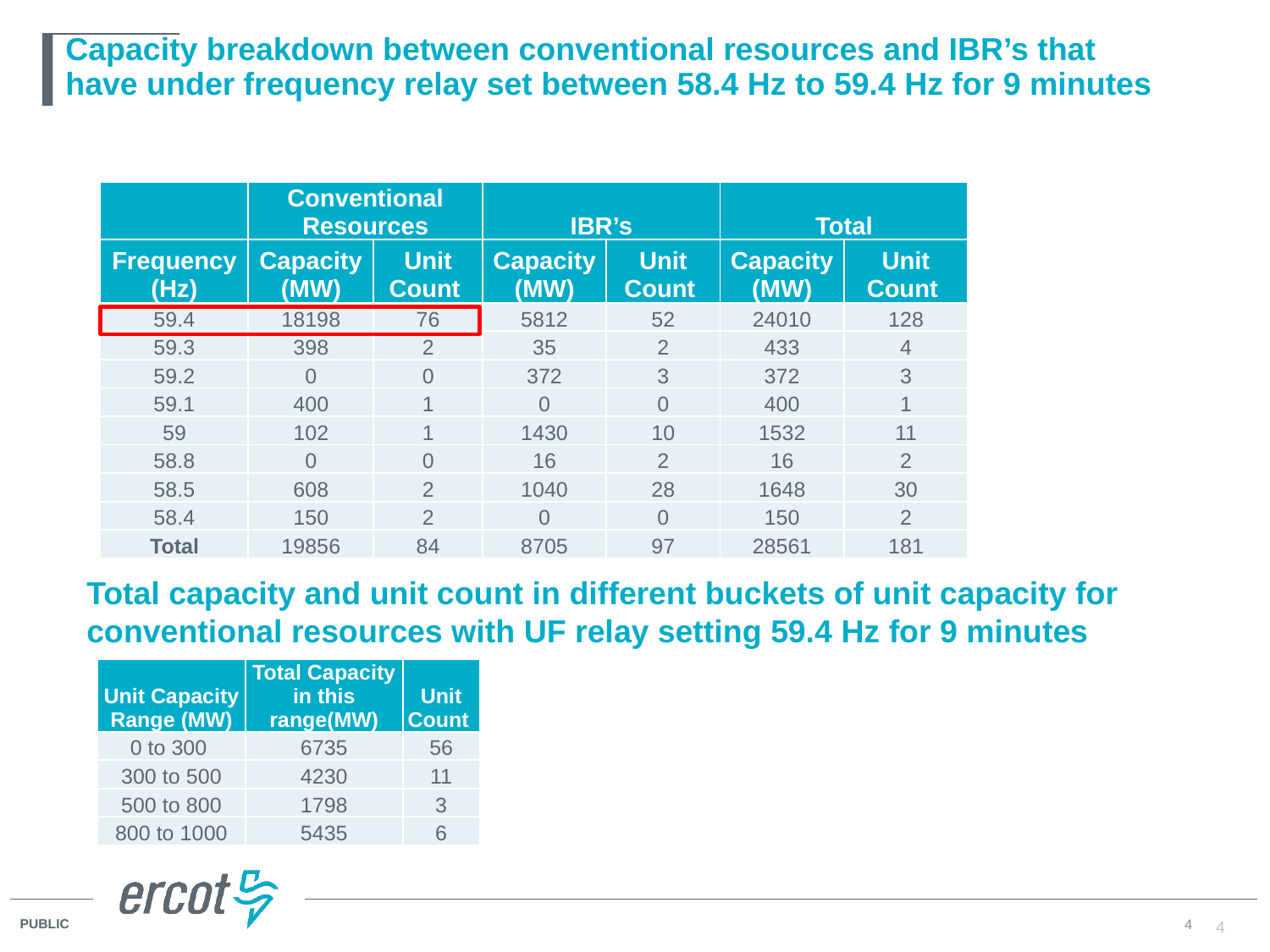

# Capacity breakdown between conventional resources and IBR’s that have under frequency relay set between 58.4 Hz to 59.4 Hz for 9 minutes

|  | Conventional Resources |  | IBR’s |  | Total |  |
| --- | --- | --- | --- | --- | --- | --- |
| Frequency (Hz) | Capacity (MW) | Unit Count | Capacity (MW) | Unit Count | Capacity (MW) | Unit Count |
| 59.4 | 18198 | 76 | 5812 | 52 | 24010 | 128 |
| 59.3 | 398 | 2 | 35 | 2 | 433 | 4 |
| 59.2 | 0 | 0 | 372 | 3 | 372 | 3 |
| 59.1 | 400 | 1 | 0 | 0 | 400 | 1 |
| 59 | 102 | 1 | 1430 | 10 | 1532 | 11 |
| 58.8 | 0 | 0 | 16 | 2 | 16 | 2 |
| 58.5 | 608 | 2 | 1040 | 28 | 1648 | 30 |
| 58.4 | 150 | 2 | 0 | 0 | 150 | 2 |
| Total | 19856 | 84 | 8705 | 97 | 28561 | 181 |

Total capacity and unit count in different buckets of unit capacity for conventional resources with UF relay setting 59.4 Hz for 9 minutes

| Unit Capacity Range (MW) | Total Capacity in this range(MW) | Unit Count |
| --- | --- | --- |
| 0 to 300 | 6735 | 56 |
| 300 to 500 | 4230 | 11 |
| 500 to 800 | 1798 | 3 |
| 800 to 1000 | 5435 | 6 |
4